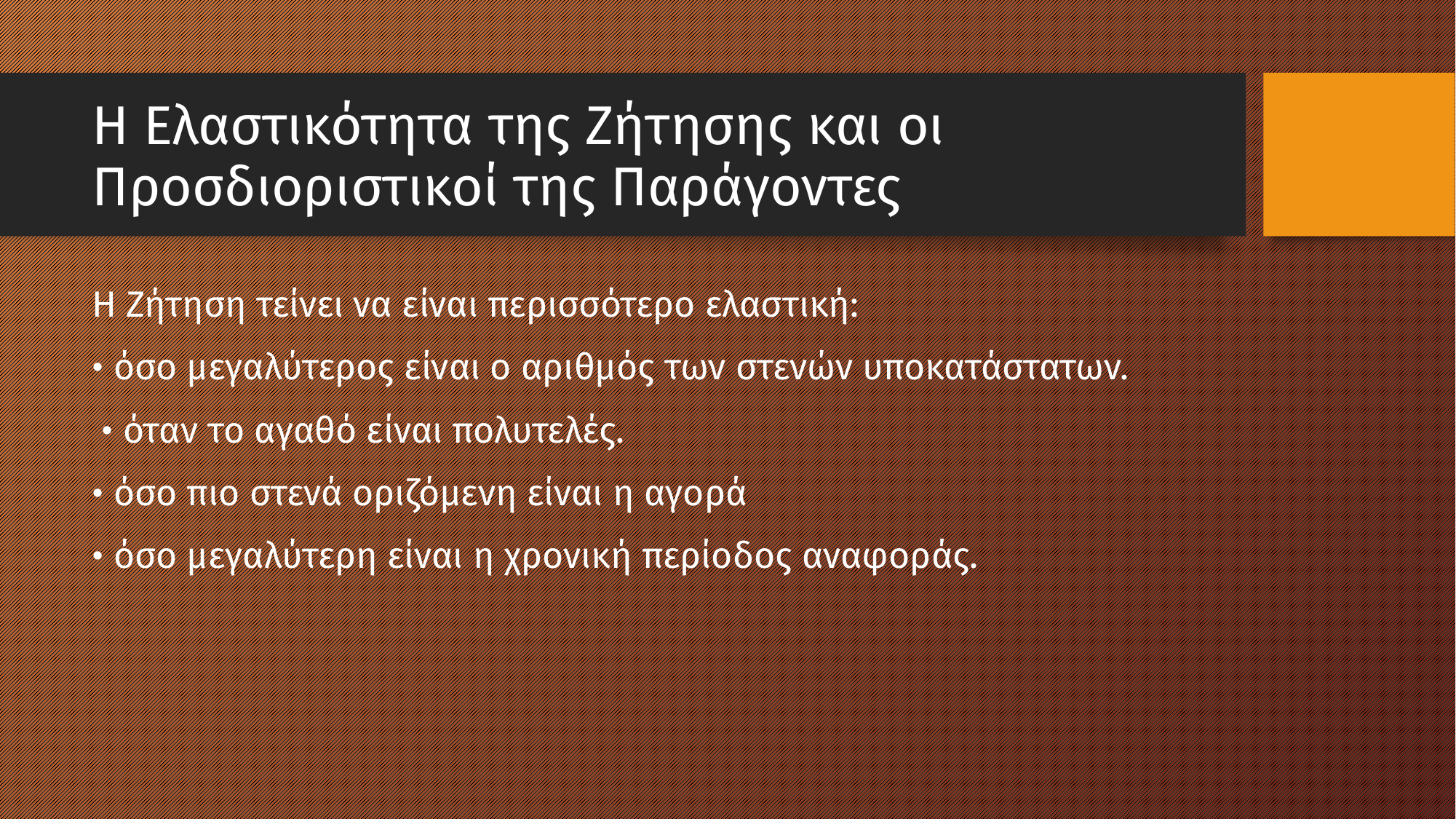

# Η Ελαστικότητα της Ζήτησης και οι Προσδιοριστικοί της Παράγοντες
Η Ζήτηση τείνει να είναι περισσότερο ελαστική:
• όσο μεγαλύτερος είναι ο αριθμός των στενών υποκατάστατων.
 • όταν το αγαθό είναι πολυτελές.
• όσο πιο στενά οριζόμενη είναι η αγορά
• όσο μεγαλύτερη είναι η χρονική περίοδος αναφοράς.